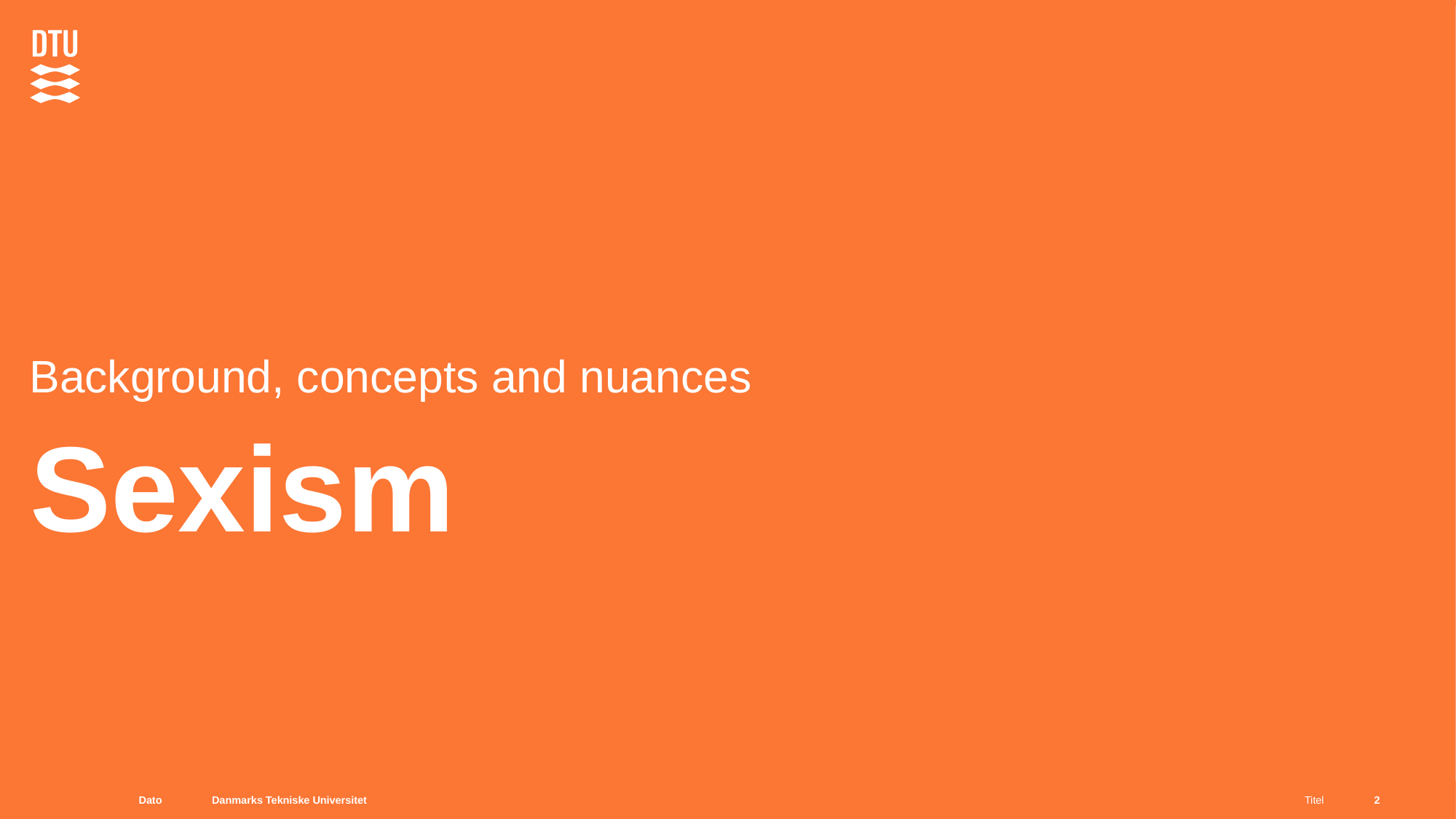

Background, concepts and nuances
# Sexism
Dato
Titel
2